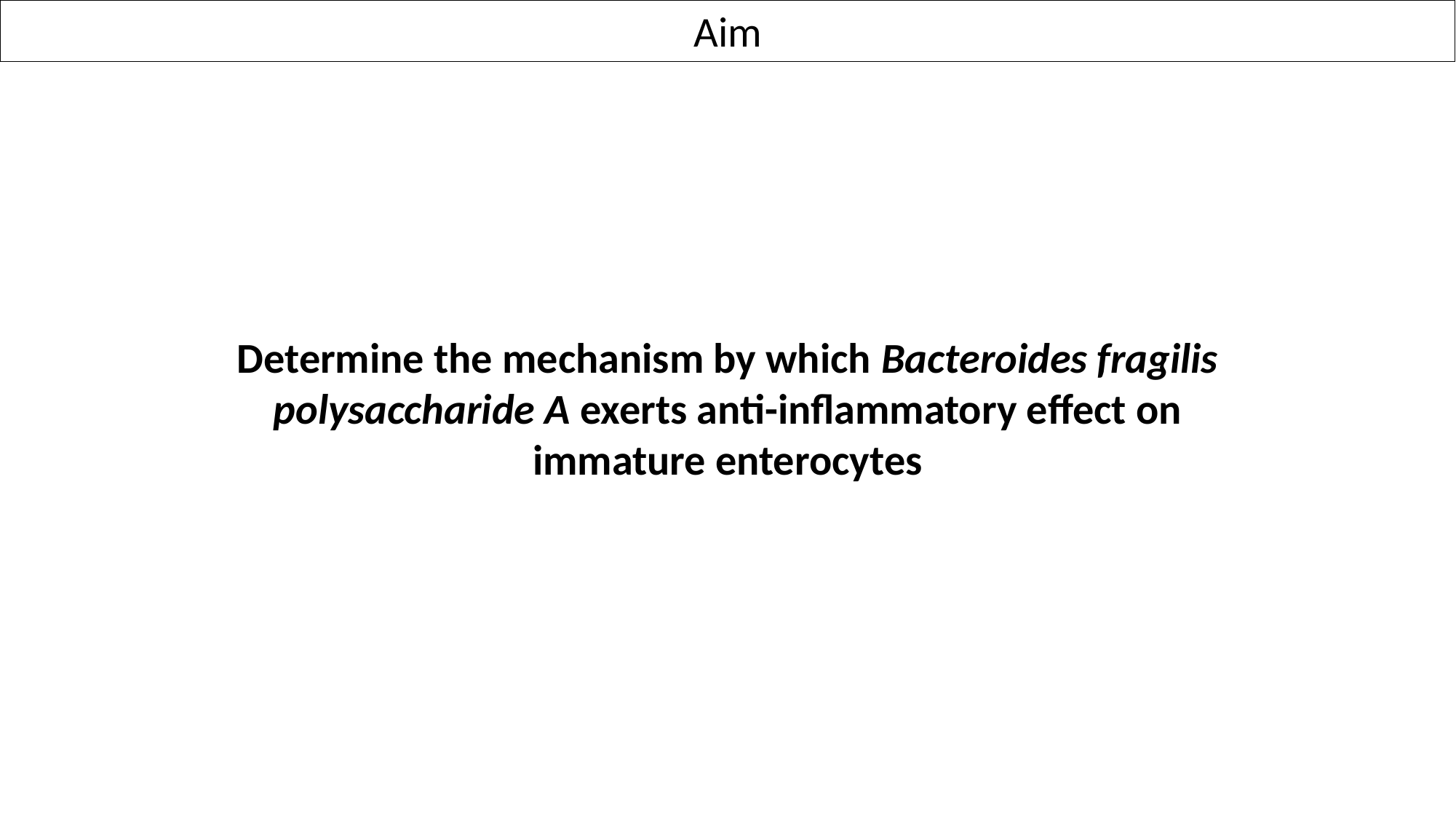

Aim
Determine the mechanism by which Bacteroides fragilis polysaccharide A exerts anti-inflammatory effect on immature enterocytes